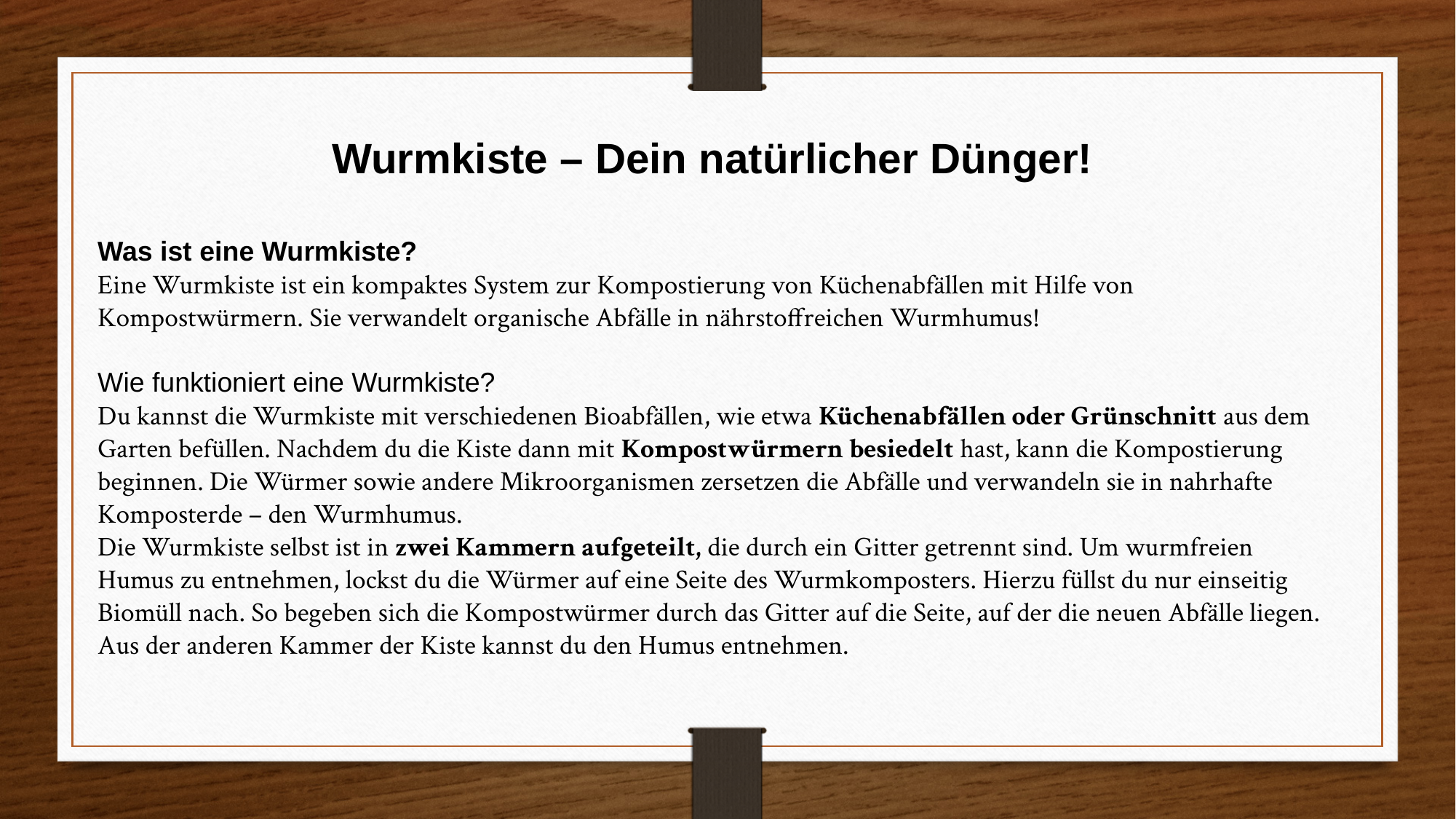

Wurmkiste – Dein natürlicher Dünger!

Was ist eine Wurmkiste?
Eine Wurmkiste ist ein kompaktes System zur Kompostierung von Küchenabfällen mit Hilfe von Kompostwürmern. Sie verwandelt organische Abfälle in nährstoffreichen Wurmhumus!

Wie funktioniert eine Wurmkiste?
Du kannst die Wurmkiste mit verschiedenen Bioabfällen, wie etwa Küchenabfällen oder Grünschnitt aus dem Garten befüllen. Nachdem du die Kiste dann mit Kompostwürmern besiedelt hast, kann die Kompostierung beginnen. Die Würmer sowie andere Mikroorganismen zersetzen die Abfälle und verwandeln sie in nahrhafte Komposterde – den Wurmhumus.
Die Wurmkiste selbst ist in zwei Kammern aufgeteilt, die durch ein Gitter getrennt sind. Um wurmfreien Humus zu entnehmen, lockst du die Würmer auf eine Seite des Wurmkomposters. Hierzu füllst du nur einseitig Biomüll nach. So begeben sich die Kompostwürmer durch das Gitter auf die Seite, auf der die neuen Abfälle liegen. Aus der anderen Kammer der Kiste kannst du den Humus entnehmen.